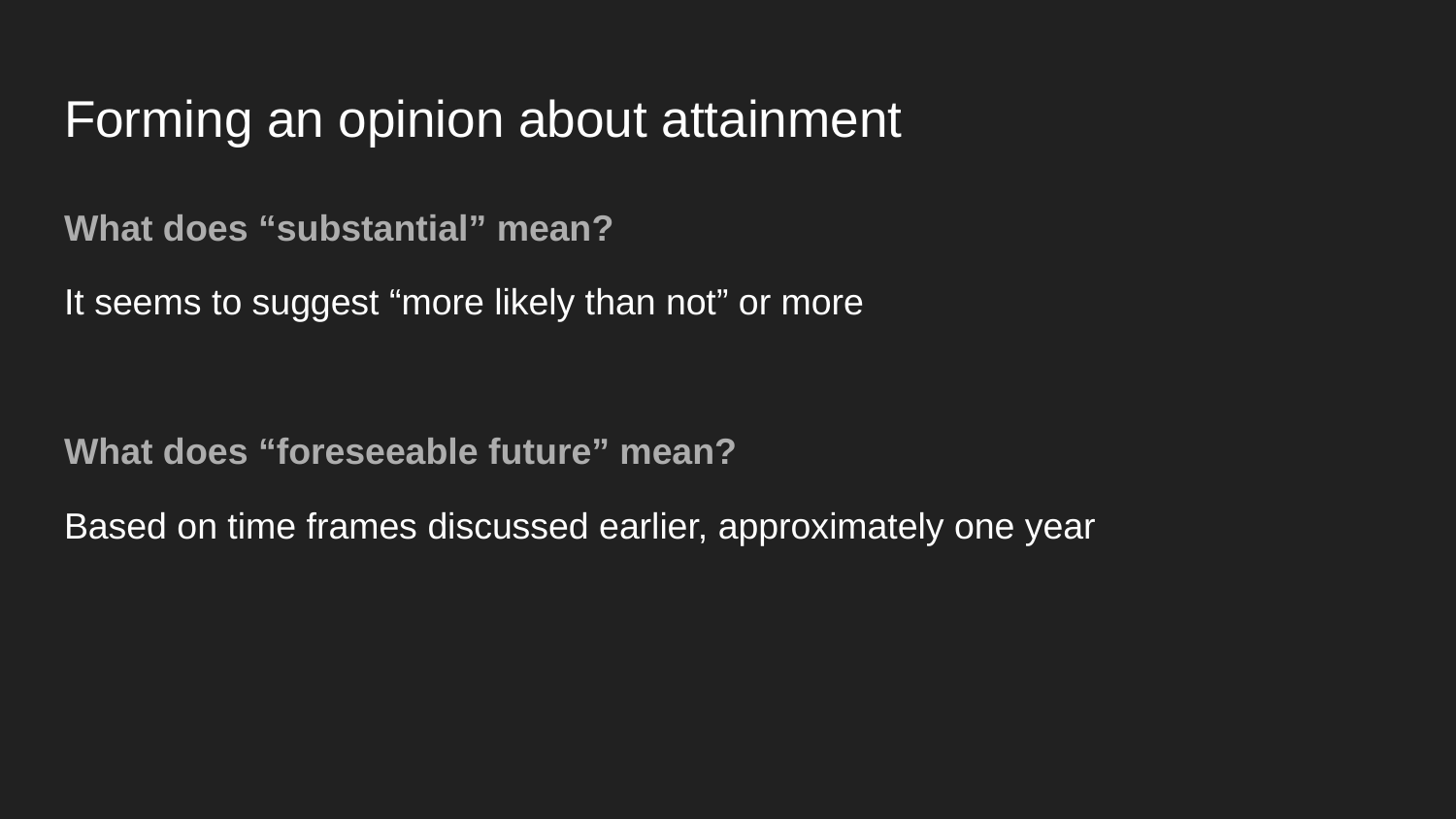

# Forming an opinion about attainment
What does “substantial” mean?
It seems to suggest “more likely than not” or more

What does “foreseeable future” mean?
Based on time frames discussed earlier, approximately one year